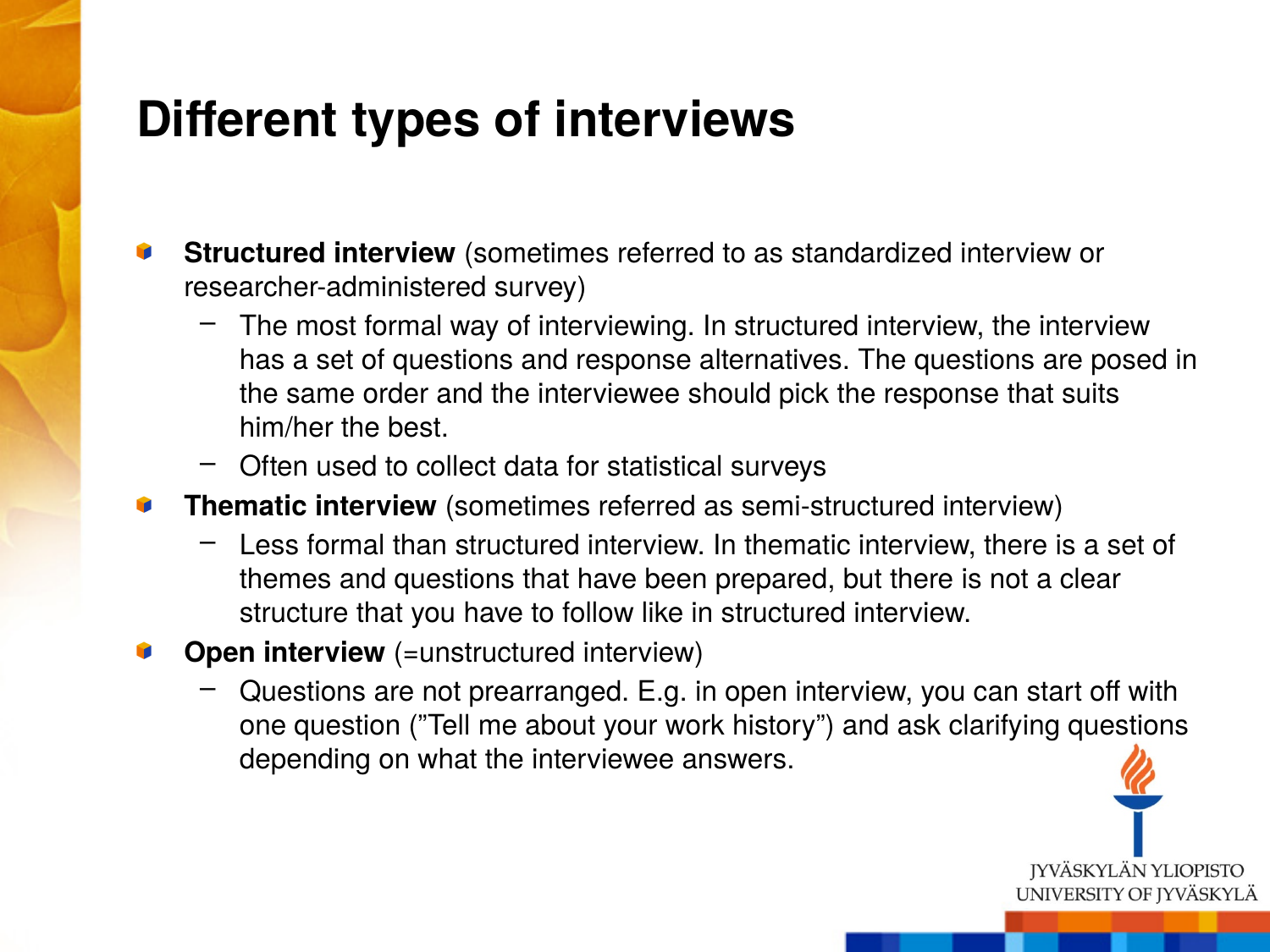

# Different types of interviews
Structured interview (sometimes referred to as standardized interview or researcher-administered survey)
The most formal way of interviewing. In structured interview, the interview has a set of questions and response alternatives. The questions are posed in the same order and the interviewee should pick the response that suits him/her the best.
Often used to collect data for statistical surveys
Thematic interview (sometimes referred as semi-structured interview)
Less formal than structured interview. In thematic interview, there is a set of themes and questions that have been prepared, but there is not a clear structure that you have to follow like in structured interview.
Open interview (=unstructured interview)
Questions are not prearranged. E.g. in open interview, you can start off with one question (”Tell me about your work history”) and ask clarifying questions depending on what the interviewee answers.